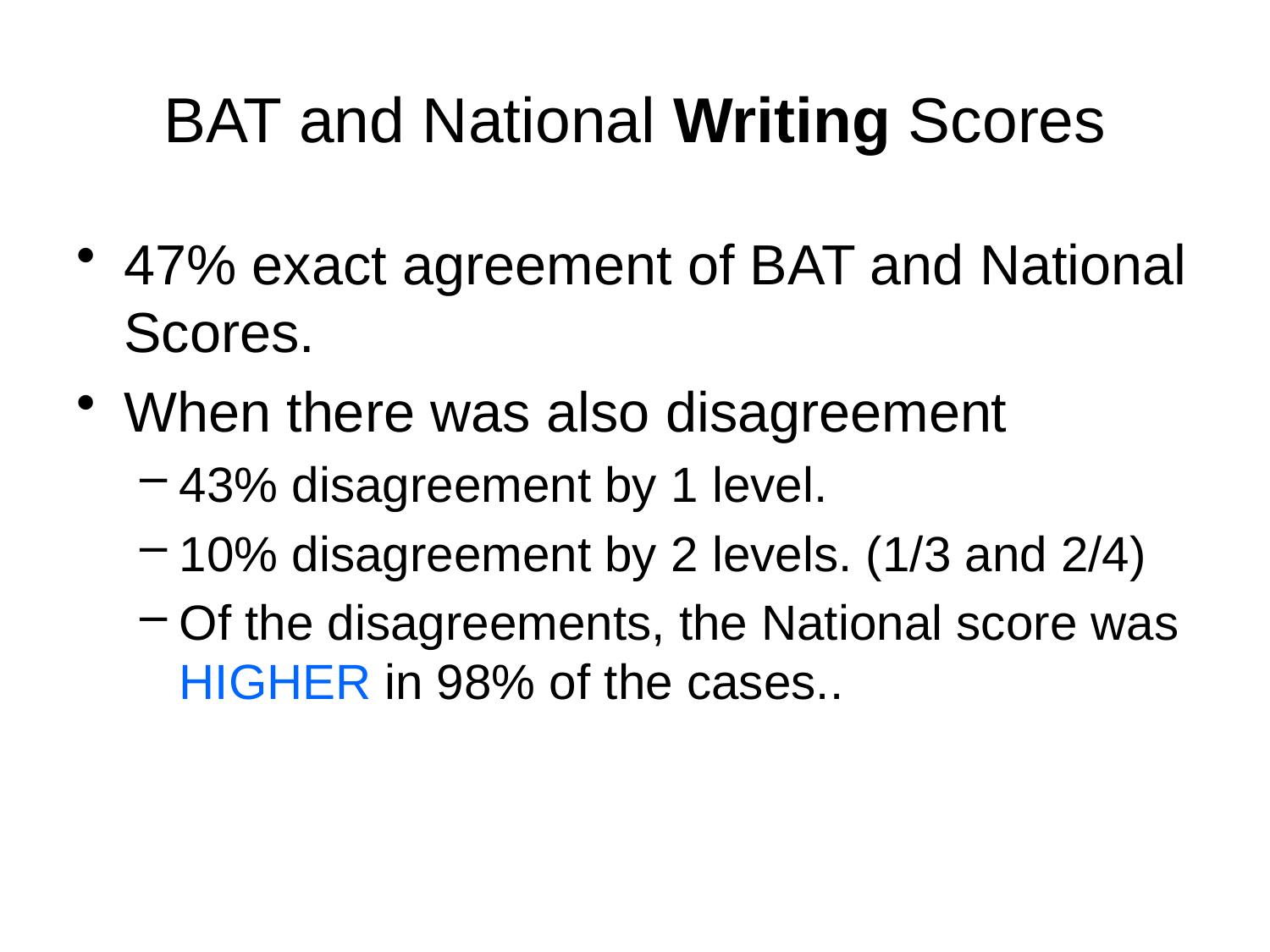

BAT and National Writing Scores
47% exact agreement of BAT and National Scores.
When there was also disagreement
43% disagreement by 1 level.
10% disagreement by 2 levels. (1/3 and 2/4)
Of the disagreements, the National score was HIGHER in 98% of the cases..